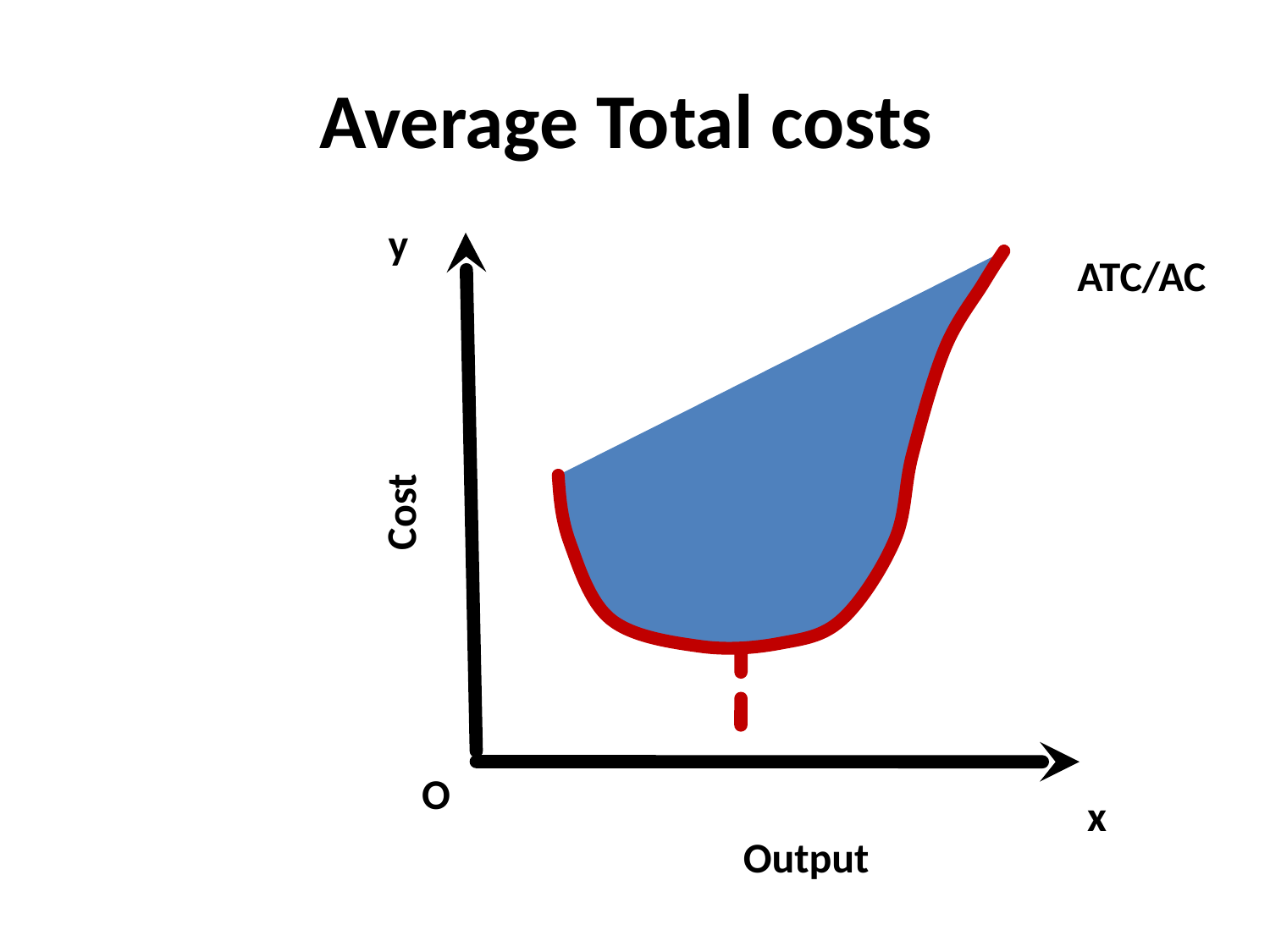

# Average Total costs
y
ATC/AC

Cost
O
x
Output